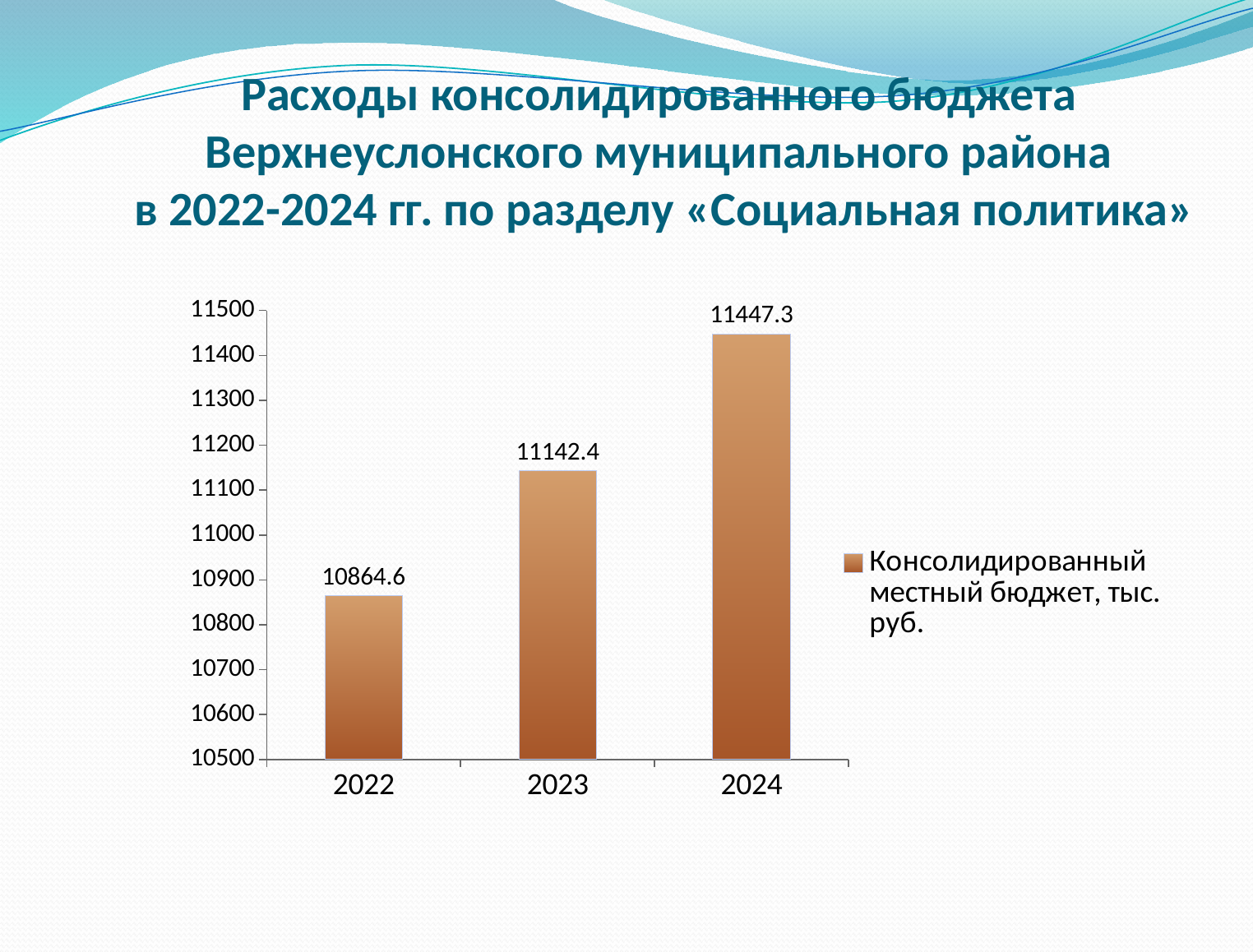

# Расходы консолидированного бюджета Верхнеуслонского муниципального района в 2022-2024 гг. по разделу «Социальная политика»

### Chart

| Category | Консолидированный местный бюджет, тыс. руб. |
|---|---|
| 2022 | 10864.6 |
| 2023 | 11142.4 |
| 2024 | 11447.3 |